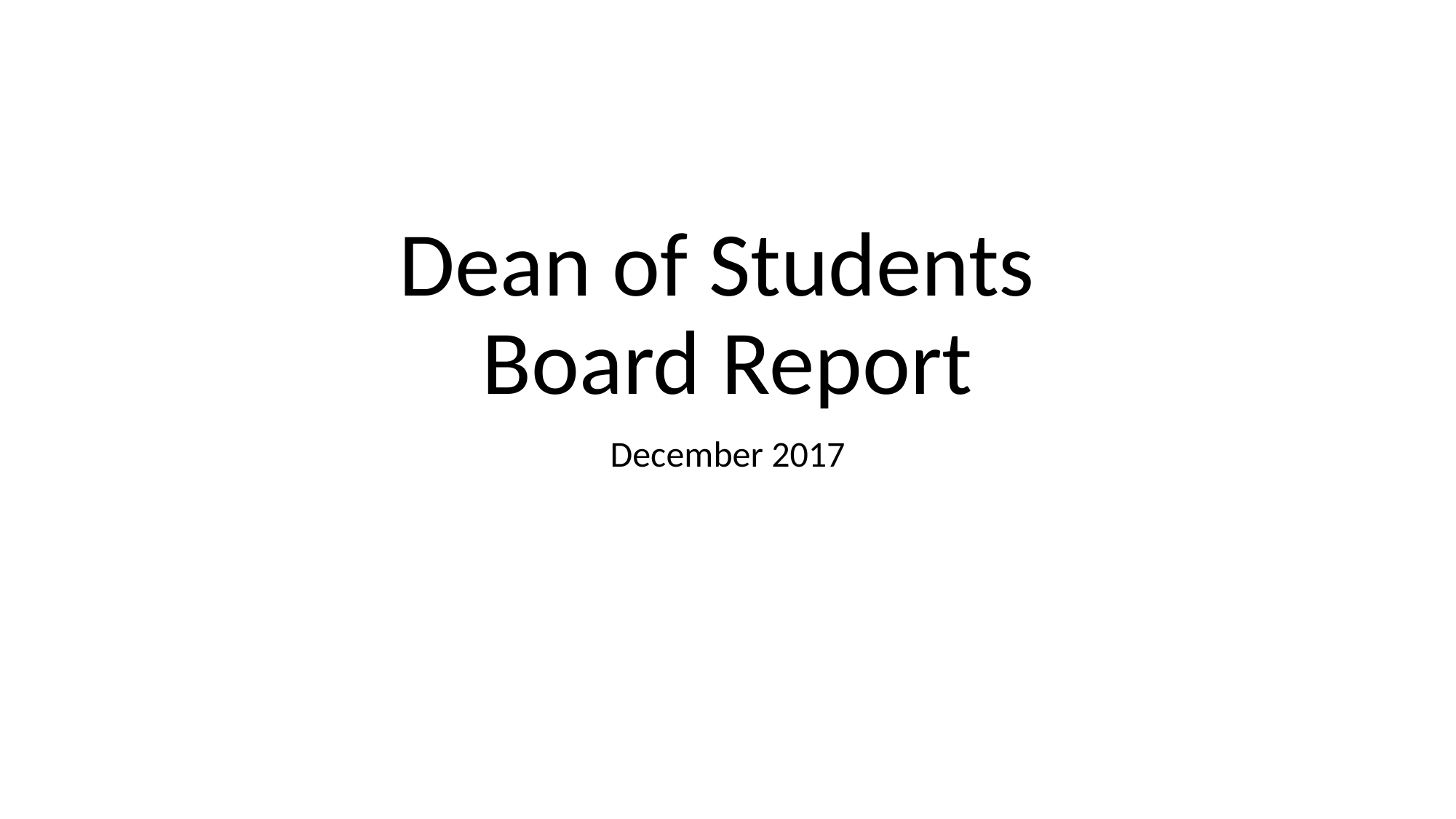

# Dean of Students Board Report
December 2017